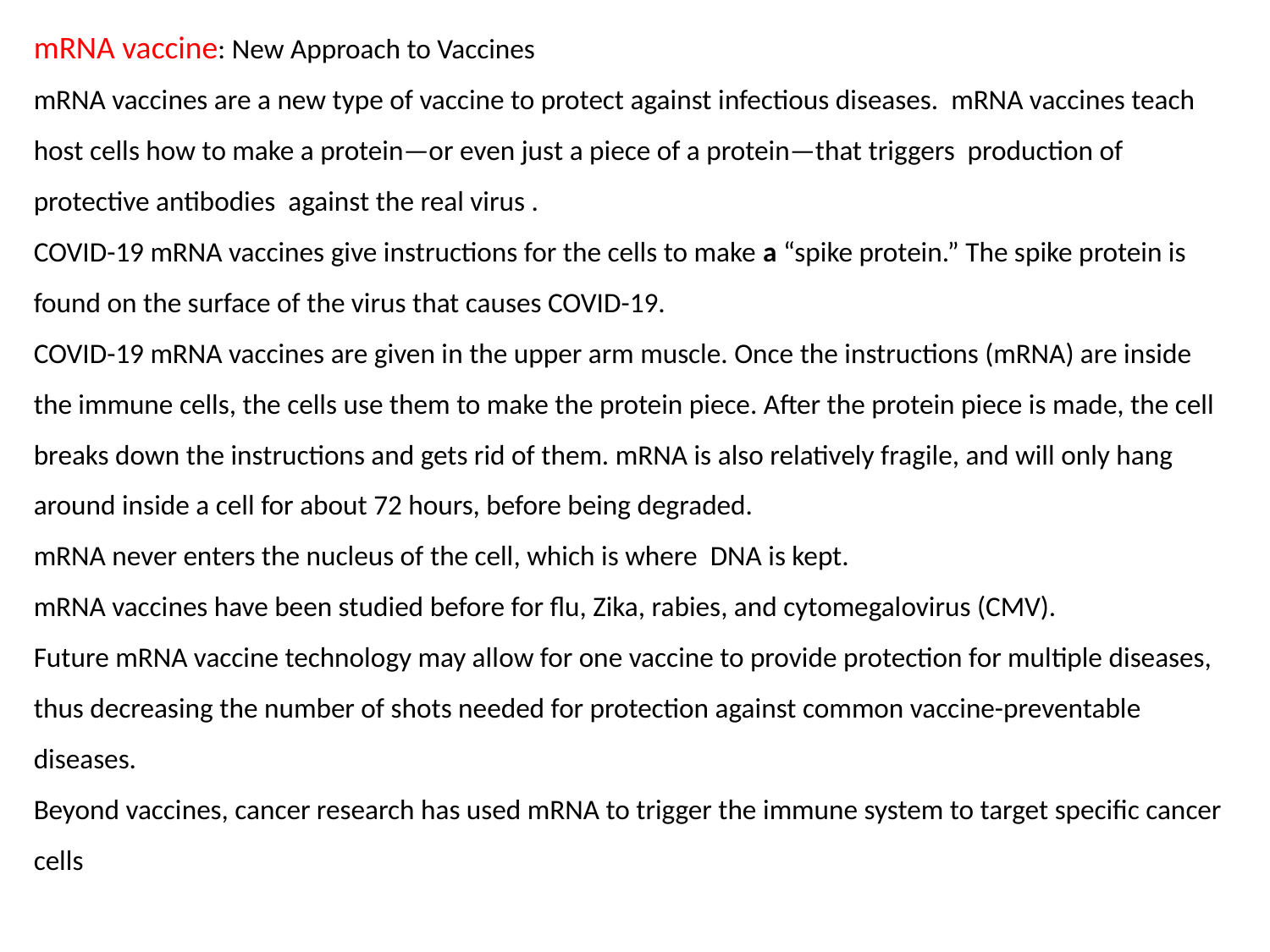

mRNA vaccine: New Approach to Vaccines
mRNA vaccines are a new type of vaccine to protect against infectious diseases.  mRNA vaccines teach host cells how to make a protein—or even just a piece of a protein—that triggers  production of protective antibodies  against the real virus .
COVID-19 mRNA vaccines give instructions for the cells to make a “spike protein.” The spike protein is found on the surface of the virus that causes COVID-19.
COVID-19 mRNA vaccines are given in the upper arm muscle. Once the instructions (mRNA) are inside the immune cells, the cells use them to make the protein piece. After the protein piece is made, the cell breaks down the instructions and gets rid of them. mRNA is also relatively fragile, and will only hang around inside a cell for about 72 hours, before being degraded.
mRNA never enters the nucleus of the cell, which is where  DNA is kept.
mRNA vaccines have been studied before for flu, Zika, rabies, and cytomegalovirus (CMV).
Future mRNA vaccine technology may allow for one vaccine to provide protection for multiple diseases, thus decreasing the number of shots needed for protection against common vaccine-preventable diseases.
Beyond vaccines, cancer research has used mRNA to trigger the immune system to target specific cancer cells